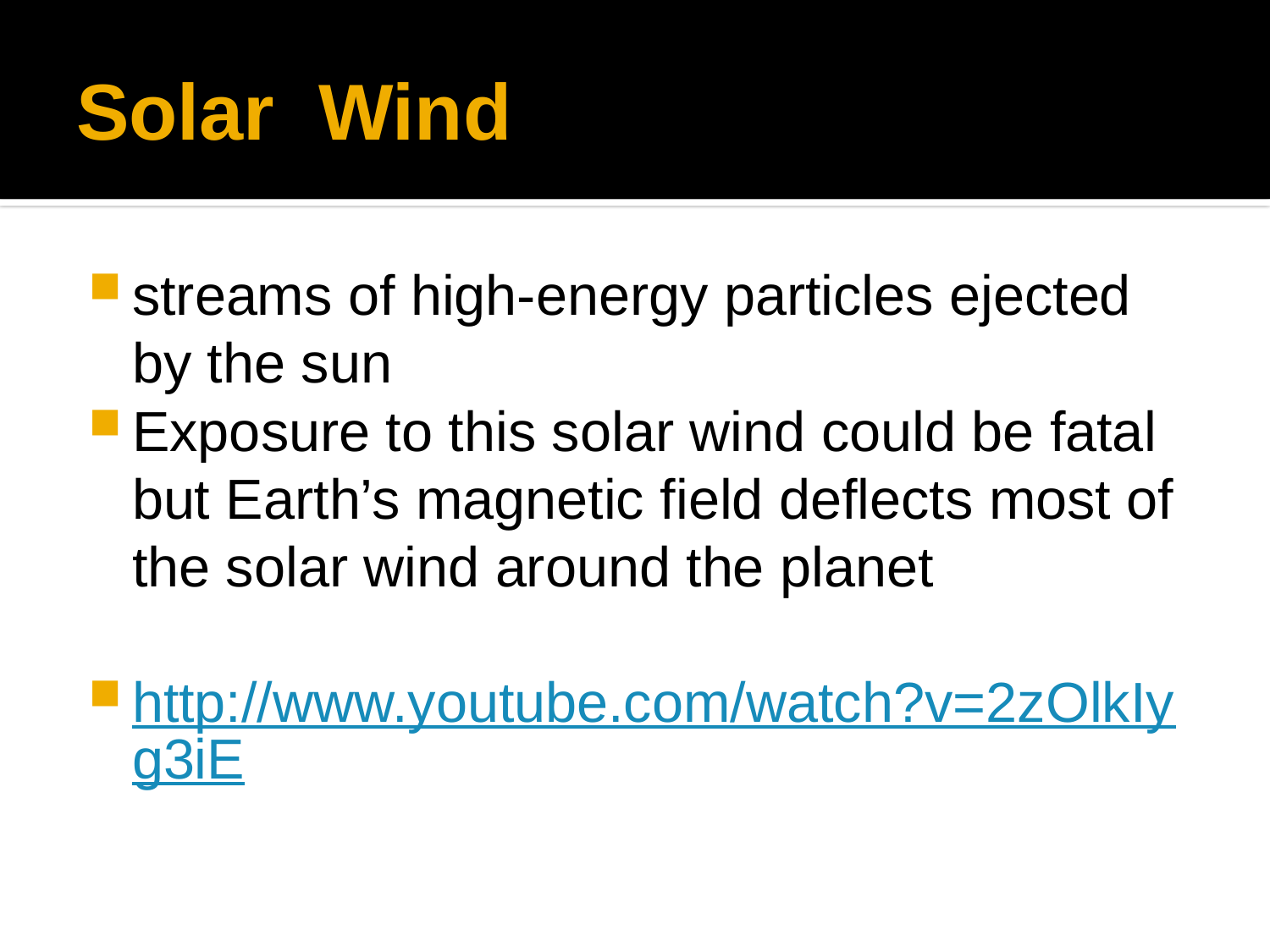

# Solar  Wind
streams of high-energy particles ejected by the sun
Exposure to this solar wind could be fatal but Earth’s magnetic field deflects most of the solar wind around the planet

http://www.youtube.com/watch?v=2zOlkIyg3iE